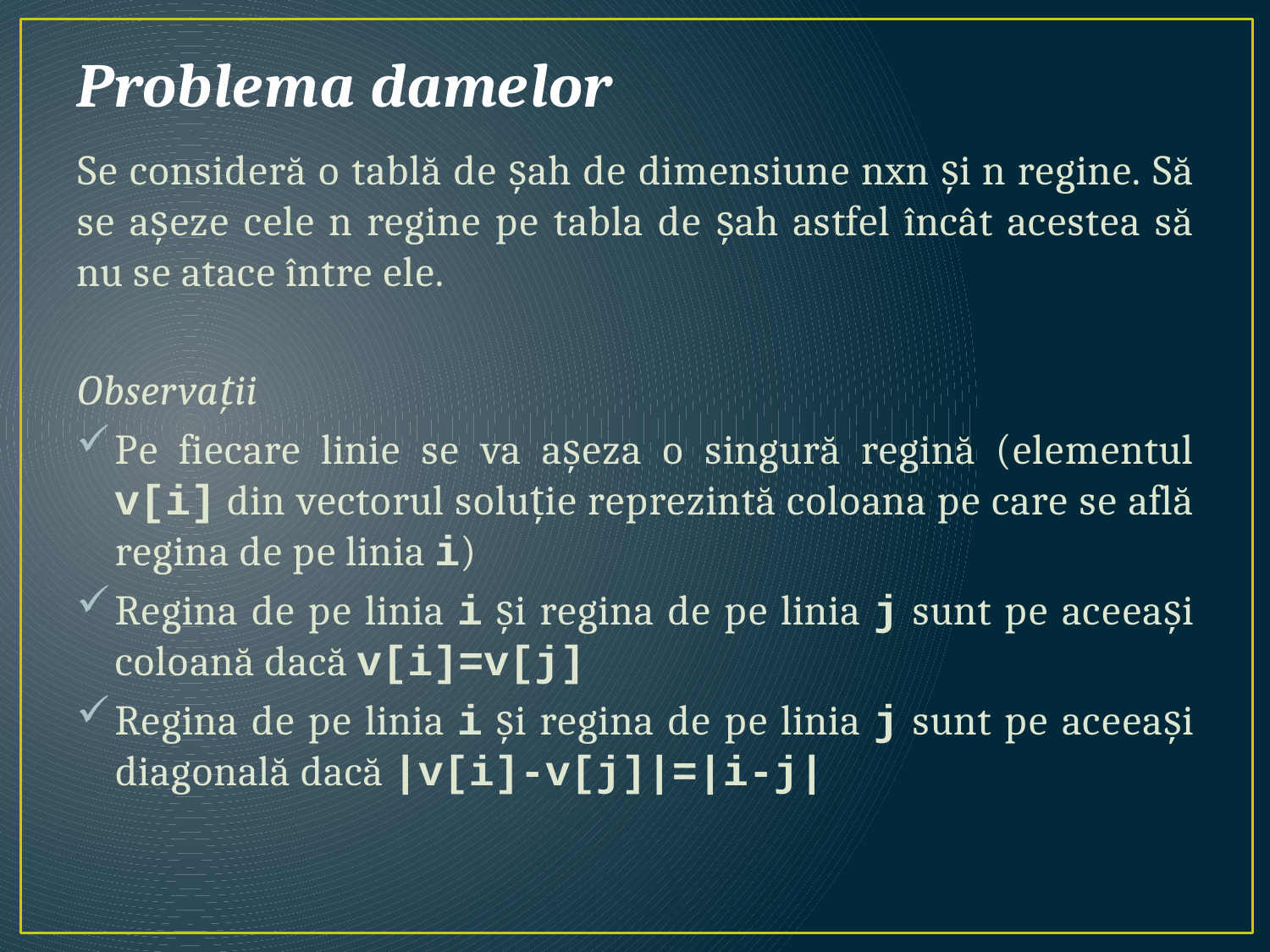

# Problema damelor
Se consideră o tablă de șah de dimensiune nxn și n regine. Să se așeze cele n regine pe tabla de șah astfel încât acestea să nu se atace între ele.

Observații
Pe fiecare linie se va așeza o singură regină (elementul v[i] din vectorul soluție reprezintă coloana pe care se află regina de pe linia i)
Regina de pe linia i și regina de pe linia j sunt pe aceeași coloană dacă v[i]=v[j]
Regina de pe linia i și regina de pe linia j sunt pe aceeași diagonală dacă |v[i]-v[j]|=|i-j|